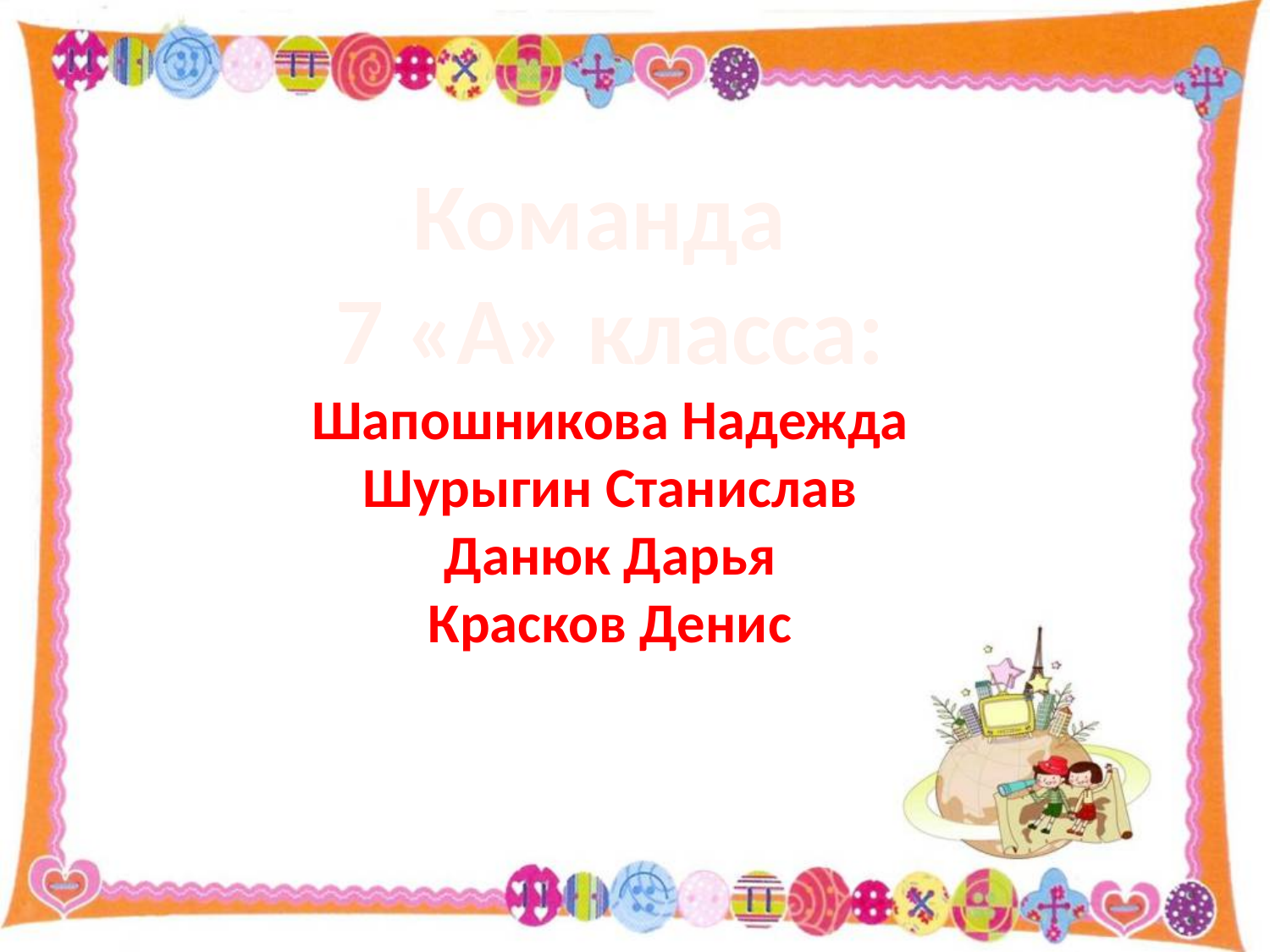

Команда
7 «А» класса:
Шапошникова Надежда
Шурыгин Станислав
Данюк Дарья
Красков Денис